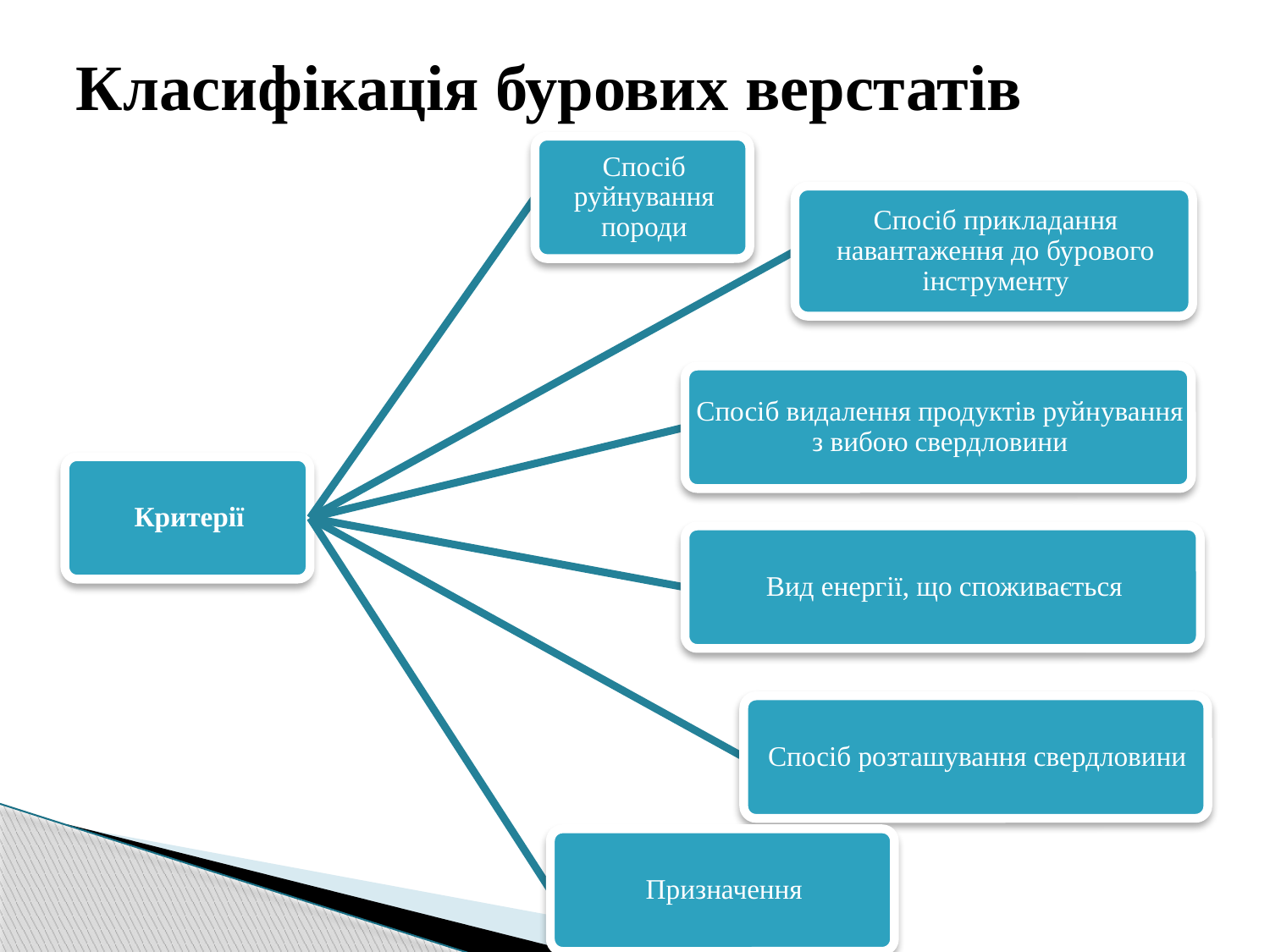

# Класифікація бурових верстатів
Критерії

Спосіб руйнування породи

Спосіб прикладання навантаження до бурового інструменту

Спосіб видалення продуктів руйнування з вибою свердловини

Вид енергії, що споживається

Спосіб розташування свердловини

Призначення